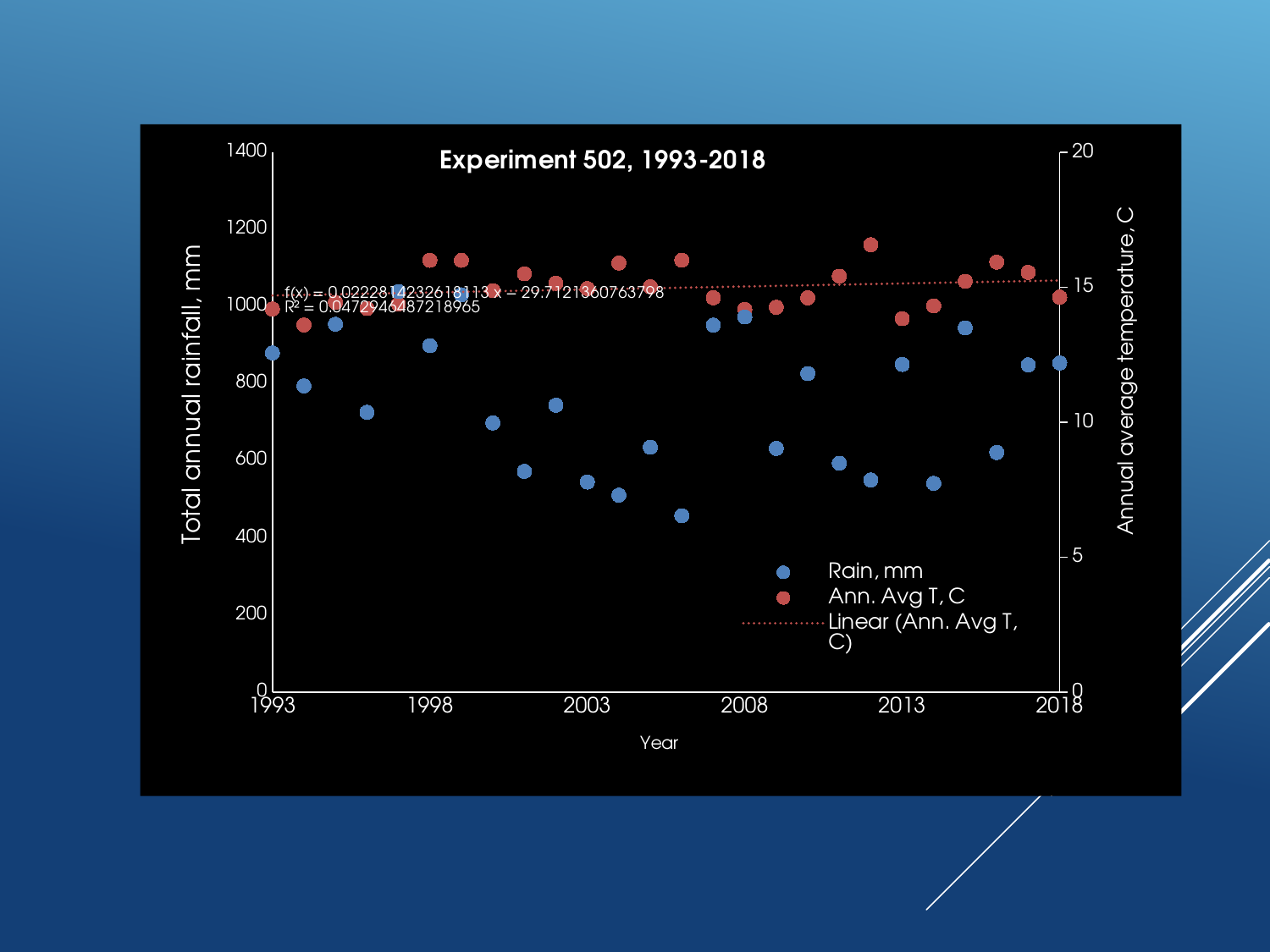

### Chart: Experiment 502, 1993-2018

| Category | Rain, mm | Ann. Avg T, C |
|---|---|---|